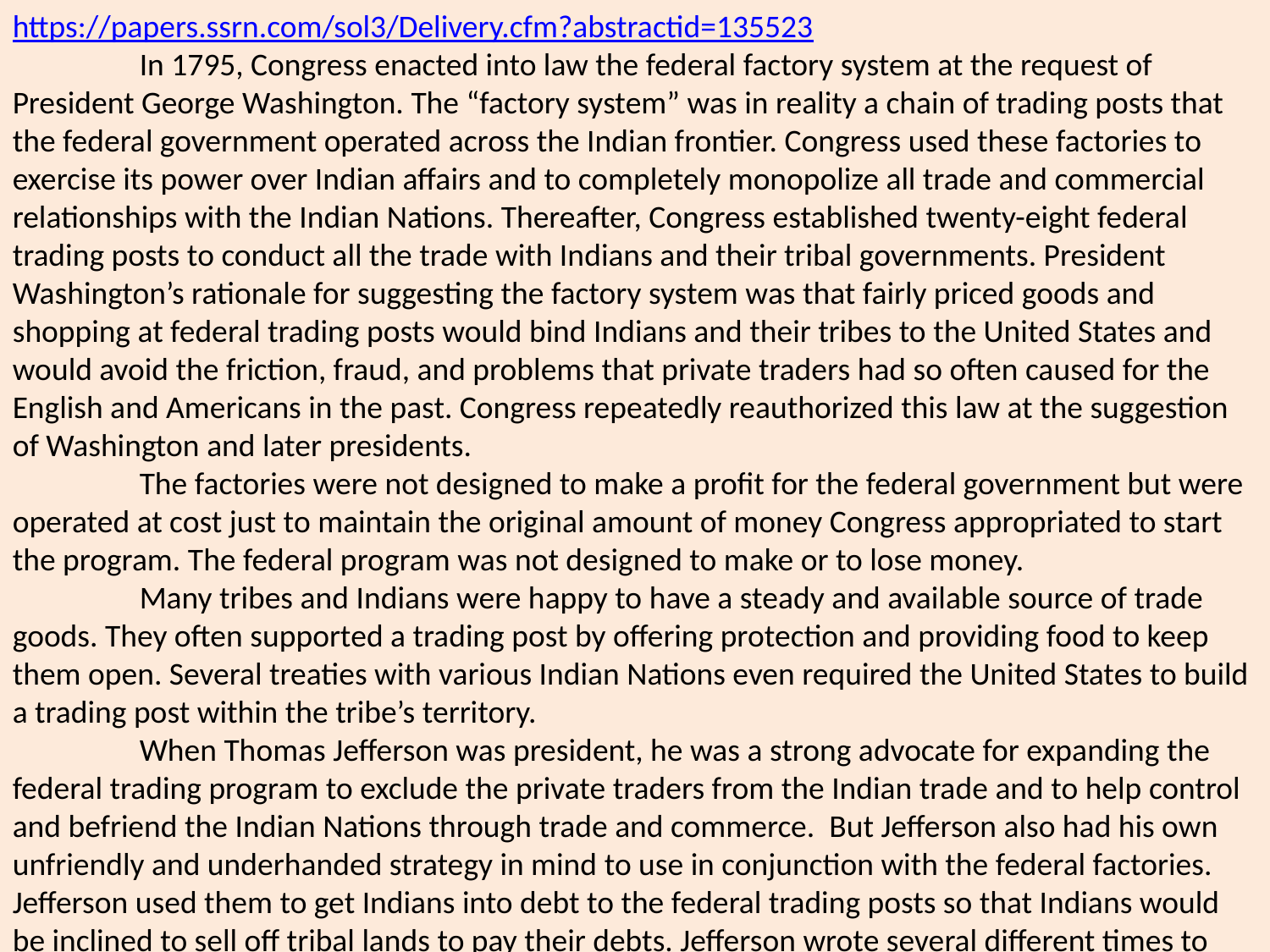

https://papers.ssrn.com/sol3/Delivery.cfm?abstractid=135523
	In 1795, Congress enacted into law the federal factory system at the request of President George Washington. The “factory system” was in reality a chain of trading posts that the federal government operated across the Indian frontier. Congress used these factories to exercise its power over Indian affairs and to completely monopolize all trade and commercial relationships with the Indian Nations. Thereafter, Congress established twenty-eight federal trading posts to conduct all the trade with Indians and their tribal governments. President Washington’s rationale for suggesting the factory system was that fairly priced goods and shopping at federal trading posts would bind Indians and their tribes to the United States and would avoid the friction, fraud, and problems that private traders had so often caused for the English and Americans in the past. Congress repeatedly reauthorized this law at the suggestion of Washington and later presidents.
	The factories were not designed to make a profit for the federal government but were operated at cost just to maintain the original amount of money Congress appropriated to start the program. The federal program was not designed to make or to lose money.
	Many tribes and Indians were happy to have a steady and available source of trade goods. They often supported a trading post by offering protection and providing food to keep them open. Several treaties with various Indian Nations even required the United States to build a trading post within the tribe’s territory.
	When Thomas Jefferson was president, he was a strong advocate for expanding the federal trading program to exclude the private traders from the Indian trade and to help control and befriend the Indian Nations through trade and commerce.  But Jefferson also had his own unfriendly and underhanded strategy in mind to use in conjunction with the federal factories. Jefferson used them to get Indians into debt to the federal trading posts so that Indians would be inclined to sell off tribal lands to pay their debts. Jefferson wrote several different times to various federal officials that the job of the trading posts was “[t]o establish among [the Indians] a factory or factories for furnishing them with all the necessaries and comforts . . . encouraging these and especially their leading men, to run in debt for these beyond their individual means of paying; and whenever in that situation, they will always cede lands to rid themselves of debt.” He was successful with this policy because several tribes signed treaties which expressly stated that the tribe was selling land to the United States to pay off debts they had run up at the federal factory.
	 Ultimately, the federal government operated twenty-eight federal factories or trading posts across the western frontier from 1795-1822. There were several objections raised over the decades to this federal program.  The complaints came primarily from private commercial interests who no doubt wanted to gain profits for themselves from the Indian trade. These objections led Congress to terminate the federal factory system in 1822.